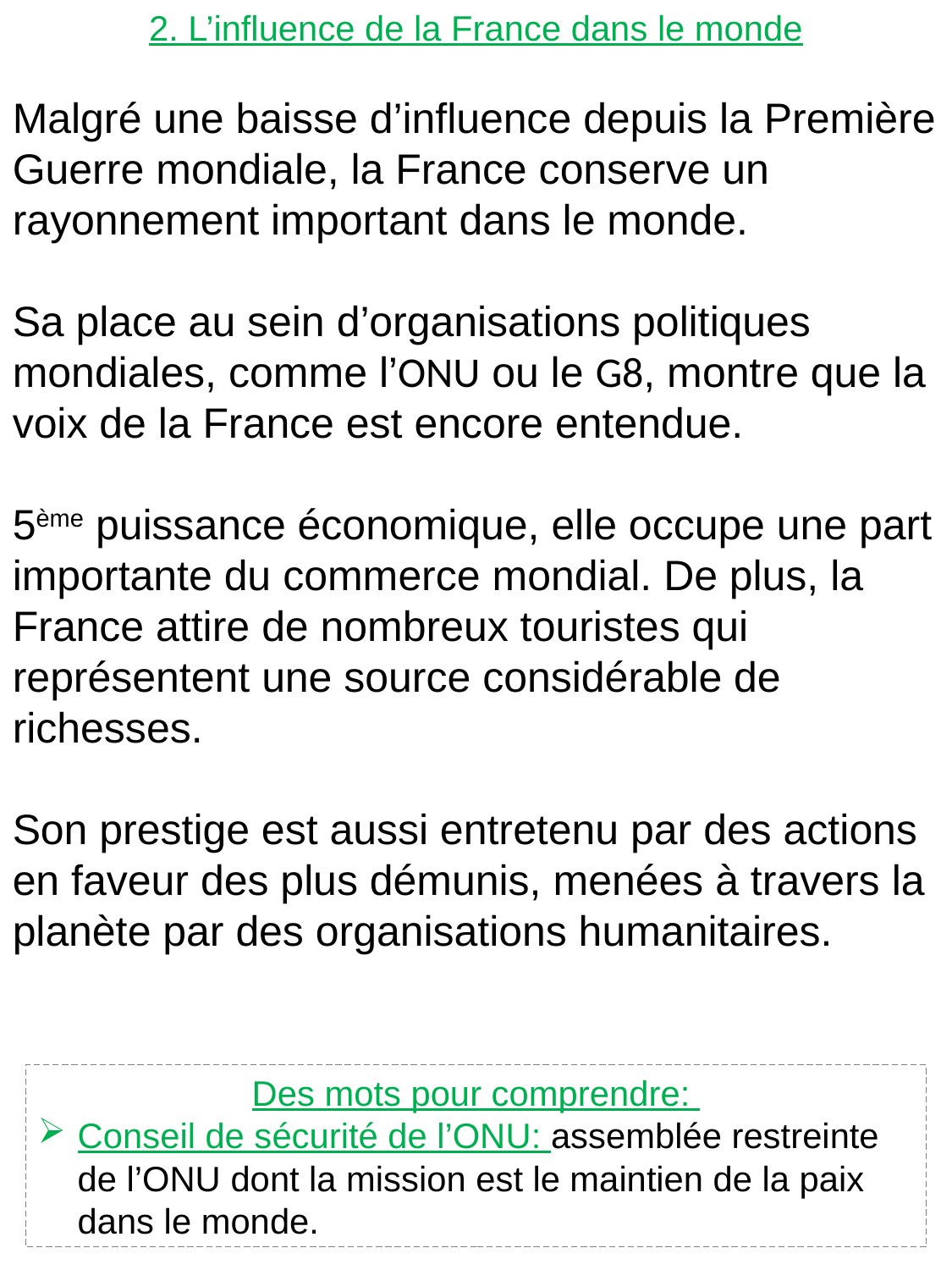

2. L’influence de la France dans le monde

Malgré une baisse d’influence depuis la Première Guerre mondiale, la France conserve un rayonnement important dans le monde.

Sa place au sein d’organisations politiques mondiales, comme l’ONU ou le G8, montre que la voix de la France est encore entendue.

5ème puissance économique, elle occupe une part importante du commerce mondial. De plus, la France attire de nombreux touristes qui représentent une source considérable de richesses.

Son prestige est aussi entretenu par des actions en faveur des plus démunis, menées à travers la planète par des organisations humanitaires.
Des mots pour comprendre:
Conseil de sécurité de l’ONU: assemblée restreinte de l’ONU dont la mission est le maintien de la paix dans le monde.